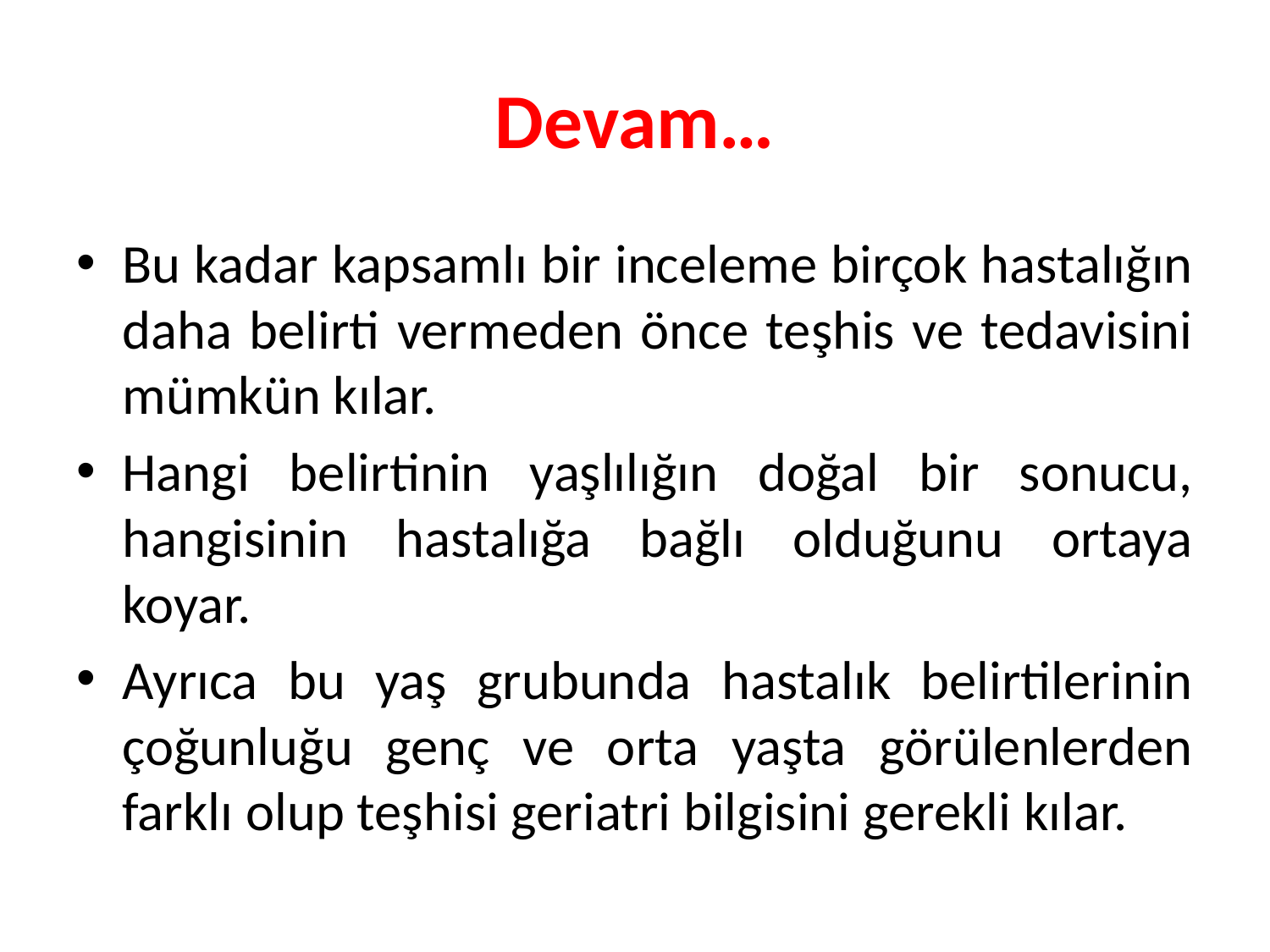

# Devam…
Bu kadar kapsamlı bir inceleme birçok hastalığın daha belirti vermeden önce teşhis ve tedavisini mümkün kılar.
Hangi belirtinin yaşlılığın doğal bir sonucu, hangisinin hastalığa bağlı olduğunu ortaya koyar.
Ayrıca bu yaş grubunda hastalık belirtilerinin çoğunluğu genç ve orta yaşta görülenlerden farklı olup teşhisi geriatri bilgisini gerekli kılar.